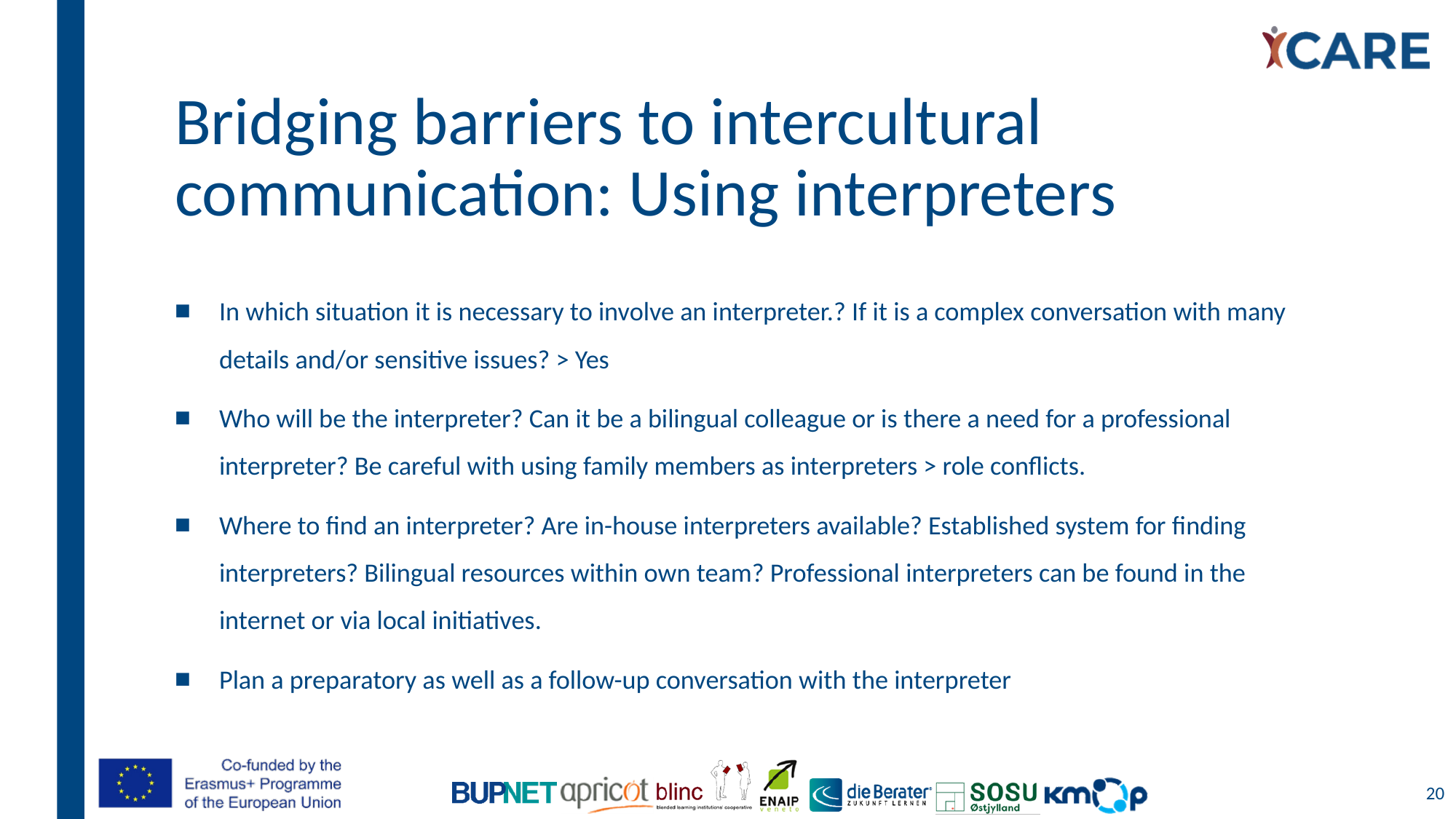

# Bridging barriers to intercultural communication: Using interpreters
In which situation it is necessary to involve an interpreter.? If it is a complex conversation with many details and/or sensitive issues? > Yes
Who will be the interpreter? Can it be a bilingual colleague or is there a need for a professional interpreter? Be careful with using family members as interpreters > role conflicts.
Where to find an interpreter? Are in-house interpreters available? Established system for finding interpreters? Bilingual resources within own team? Professional interpreters can be found in the internet or via local initiatives.
Plan a preparatory as well as a follow-up conversation with the interpreter

20